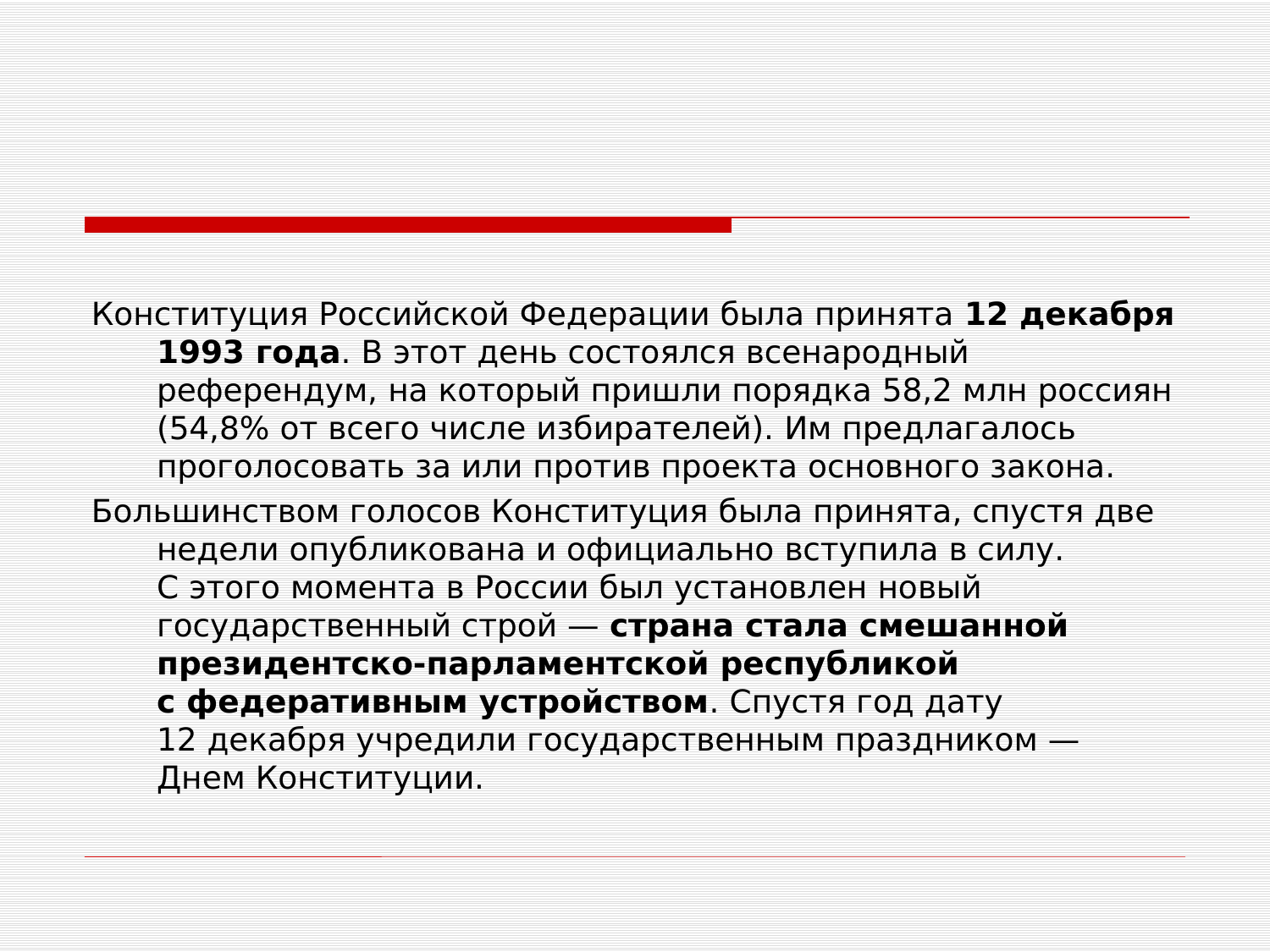

Конституция Российской Федерации была принята 12 декабря 1993 года. В этот день состоялся всенародный референдум, на который пришли порядка 58,2 млн россиян (54,8% от всего числе избирателей). Им предлагалось проголосовать за или против проекта основного закона.
Большинством голосов Конституция была принята, спустя две недели опубликована и официально вступила в силу. С этого момента в России был установлен новый государственный строй — страна стала смешанной президентско-парламентской республикой с федеративным устройством. Спустя год дату 12 декабря учредили государственным праздником — Днем Конституции.